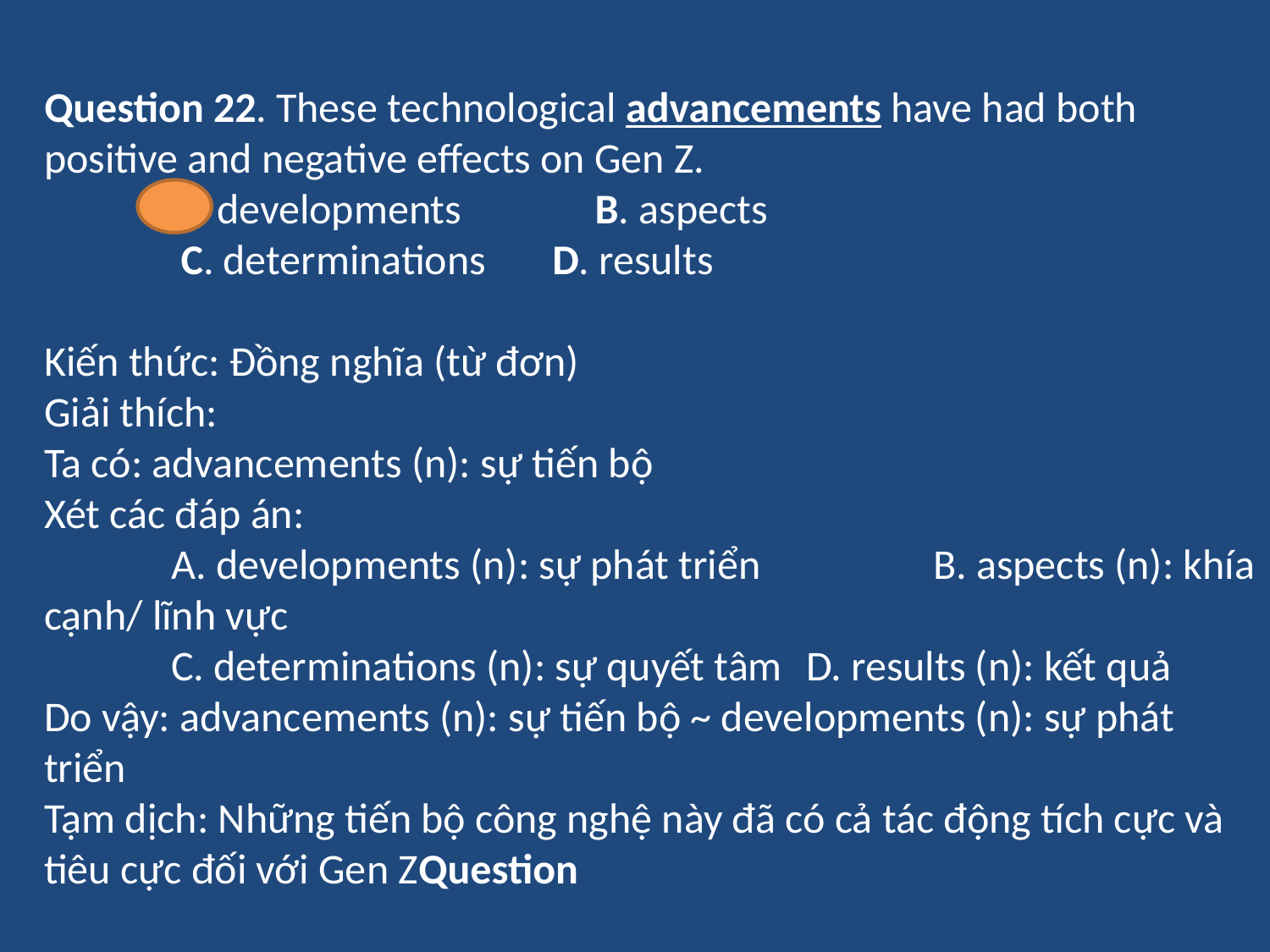

Question 22. These technological advancements have had both positive and negative effects on Gen Z.
	A. developments              B. aspects
	 C. determinations	D. results

Kiến thức: Đồng nghĩa (từ đơn)
Giải thích:
Ta có: advancements (n): sự tiến bộ
Xét các đáp án:
	A. developments (n): sự phát triển             	B. aspects (n): khía cạnh/ lĩnh vực
	C. determinations (n): sự quyết tâm	D. results (n): kết quả
Do vậy: advancements (n): sự tiến bộ ~ developments (n): sự phát triển
Tạm dịch: Những tiến bộ công nghệ này đã có cả tác động tích cực và tiêu cực đối với Gen ZQuestion